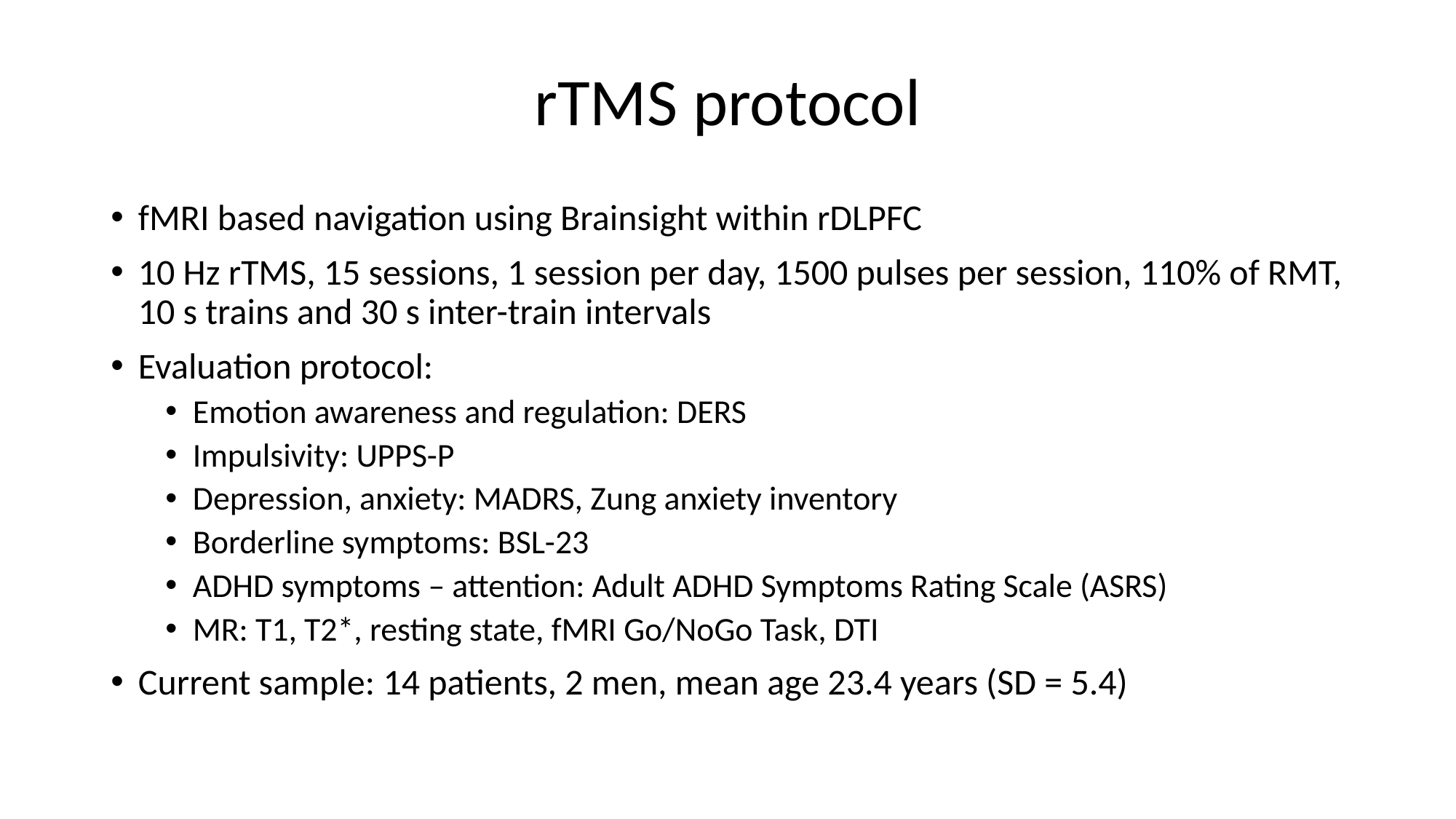

# rTMS protocol
fMRI based navigation using Brainsight within rDLPFC
10 Hz rTMS, 15 sessions, 1 session per day, 1500 pulses per session, 110% of RMT, 10 s trains and 30 s inter-train intervals
Evaluation protocol:
Emotion awareness and regulation: DERS
Impulsivity: UPPS-P
Depression, anxiety: MADRS, Zung anxiety inventory
Borderline symptoms: BSL-23
ADHD symptoms – attention: Adult ADHD Symptoms Rating Scale (ASRS)
MR: T1, T2*, resting state, fMRI Go/NoGo Task, DTI
Current sample: 14 patients, 2 men, mean age 23.4 years (SD = 5.4)